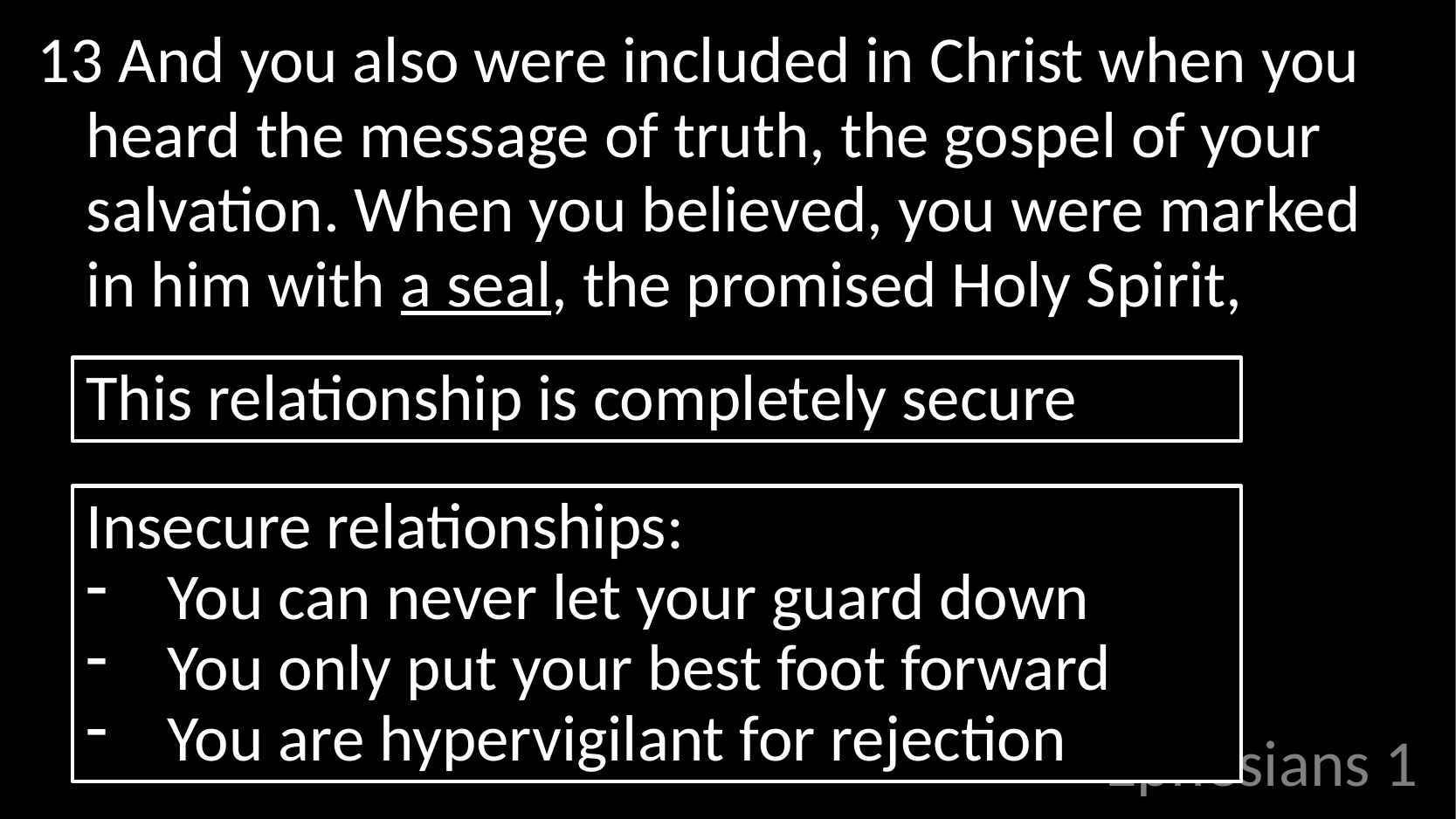

13 And you also were included in Christ when you heard the message of truth, the gospel of your salvation. When you believed, you were marked in him with a seal, the promised Holy Spirit,
This relationship is completely secure
Insecure relationships:
You can never let your guard down
You only put your best foot forward
You are hypervigilant for rejection
# Ephesians 1